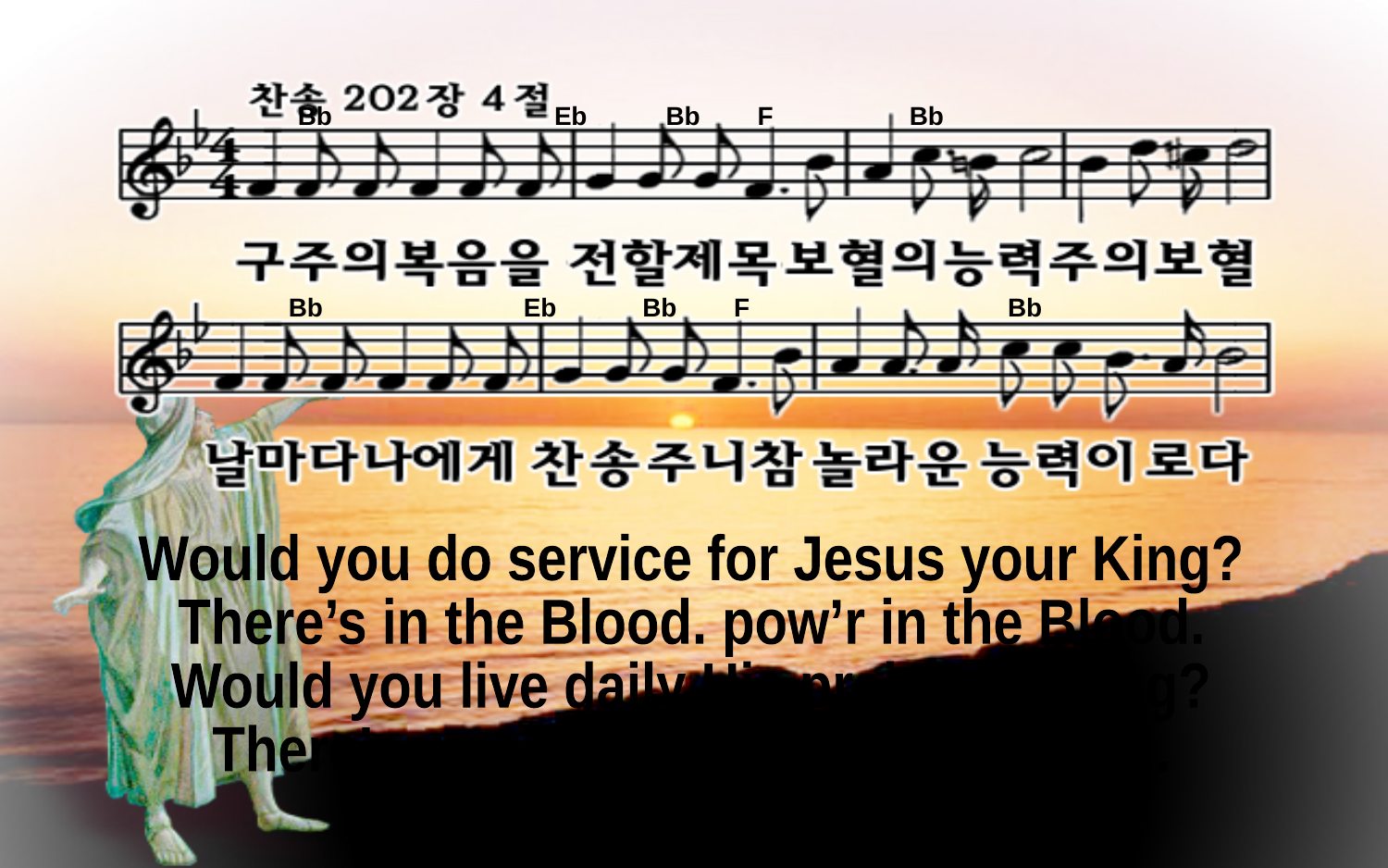

Bb                               Eb           Bb        F                   Bb
Bb                            Eb            Bb        F                                    Bb
Would you do service for Jesus your King?
There’s in the Blood. pow’r in the Blood.
Would you live daily His praises to sing?
There’s wonderful pow’r in the Blood.